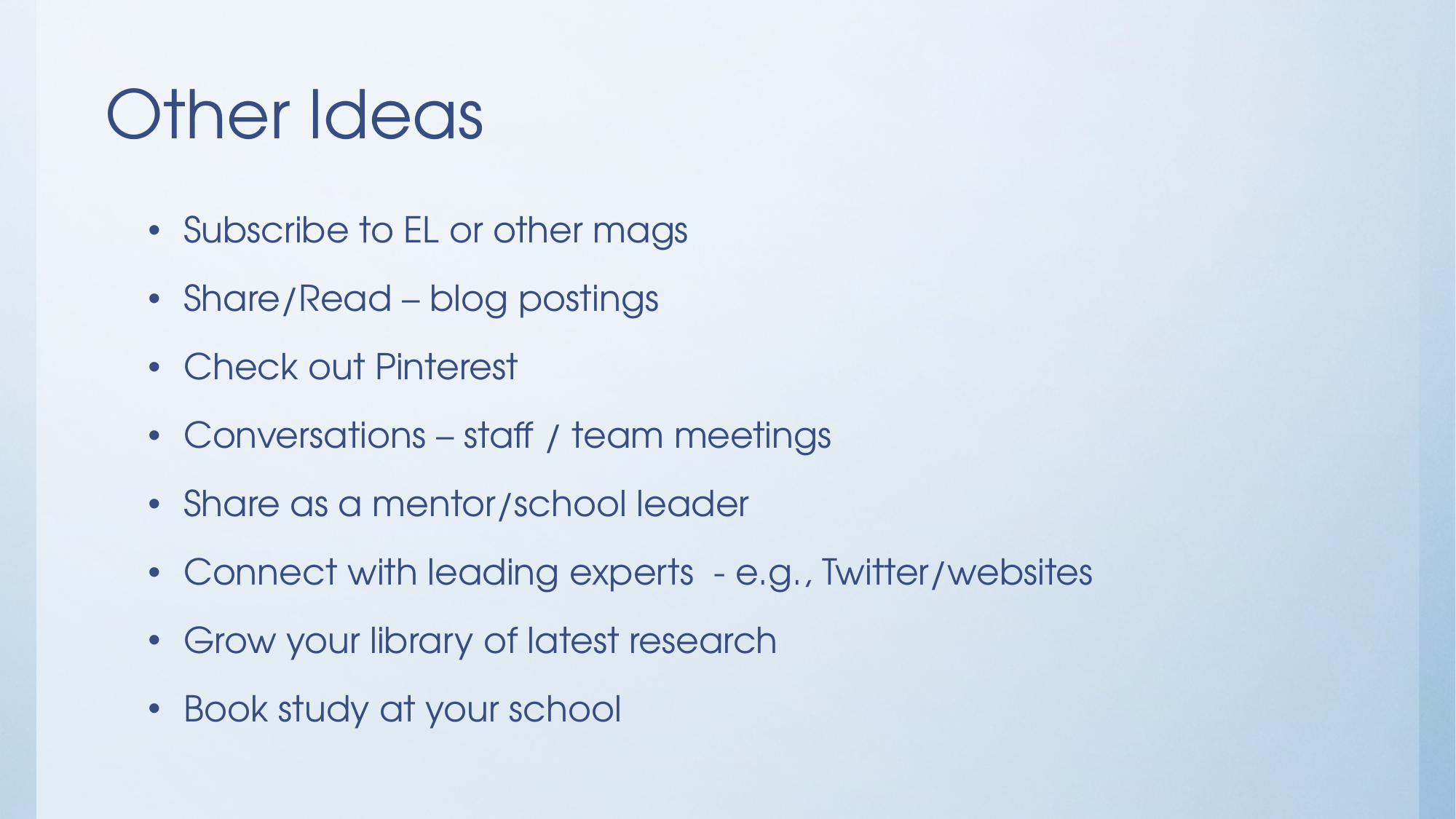

# Other Ideas
Subscribe to EL or other mags
Share/Read – blog postings
Check out Pinterest
Conversations – staff / team meetings
Share as a mentor/school leader
Connect with leading experts  - e.g., Twitter/websites
Grow your library of latest research
Book study at your school